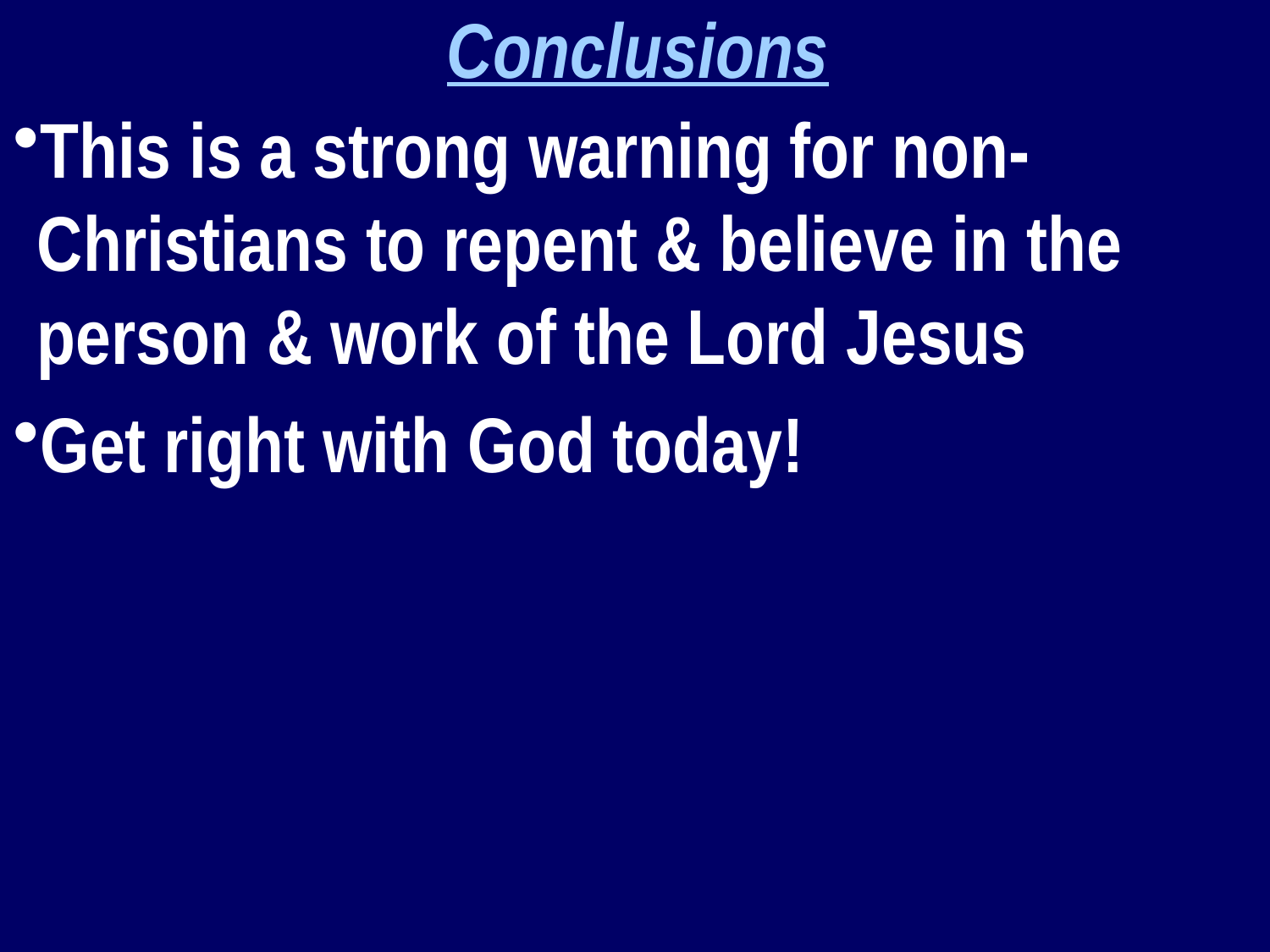

Conclusions
This is a strong warning for non-Christians to repent & believe in the person & work of the Lord Jesus
Get right with God today!